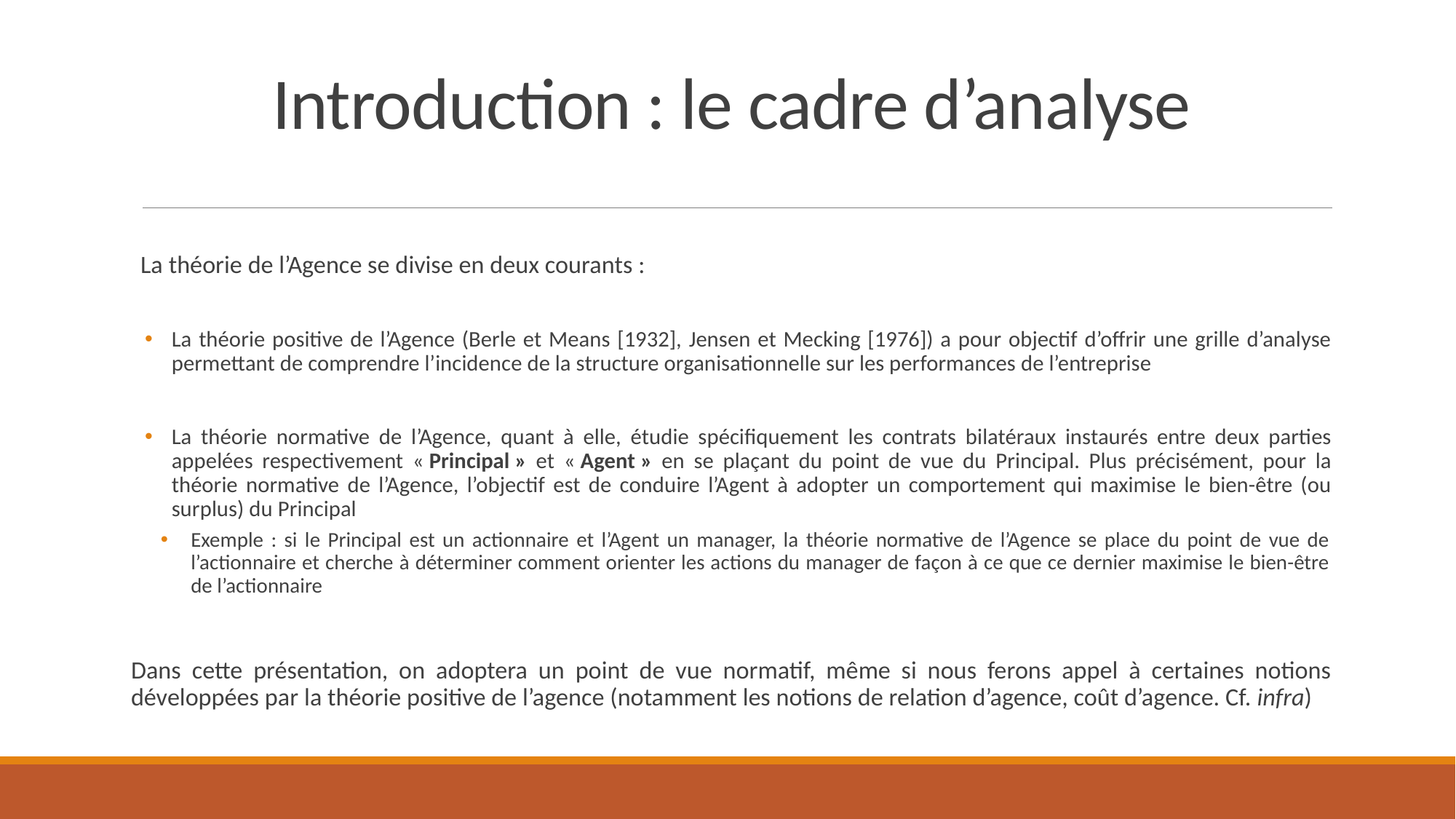

# Introduction : le cadre d’analyse
La théorie de l’Agence se divise en deux courants :

La théorie positive de l’Agence (Berle et Means [1932], Jensen et Mecking [1976]) a pour objectif d’offrir une grille d’analyse permettant de comprendre l’incidence de la structure organisationnelle sur les performances de l’entreprise

La théorie normative de l’Agence, quant à elle, étudie spécifiquement les contrats bilatéraux instaurés entre deux parties appelées respectivement « Principal » et « Agent » en se plaçant du point de vue du Principal. Plus précisément, pour la théorie normative de l’Agence, l’objectif est de conduire l’Agent à adopter un comportement qui maximise le bien-être (ou surplus) du Principal
Exemple : si le Principal est un actionnaire et l’Agent un manager, la théorie normative de l’Agence se place du point de vue de l’actionnaire et cherche à déterminer comment orienter les actions du manager de façon à ce que ce dernier maximise le bien-être de l’actionnaire

Dans cette présentation, on adoptera un point de vue normatif, même si nous ferons appel à certaines notions développées par la théorie positive de l’agence (notamment les notions de relation d’agence, coût d’agence. Cf. infra)